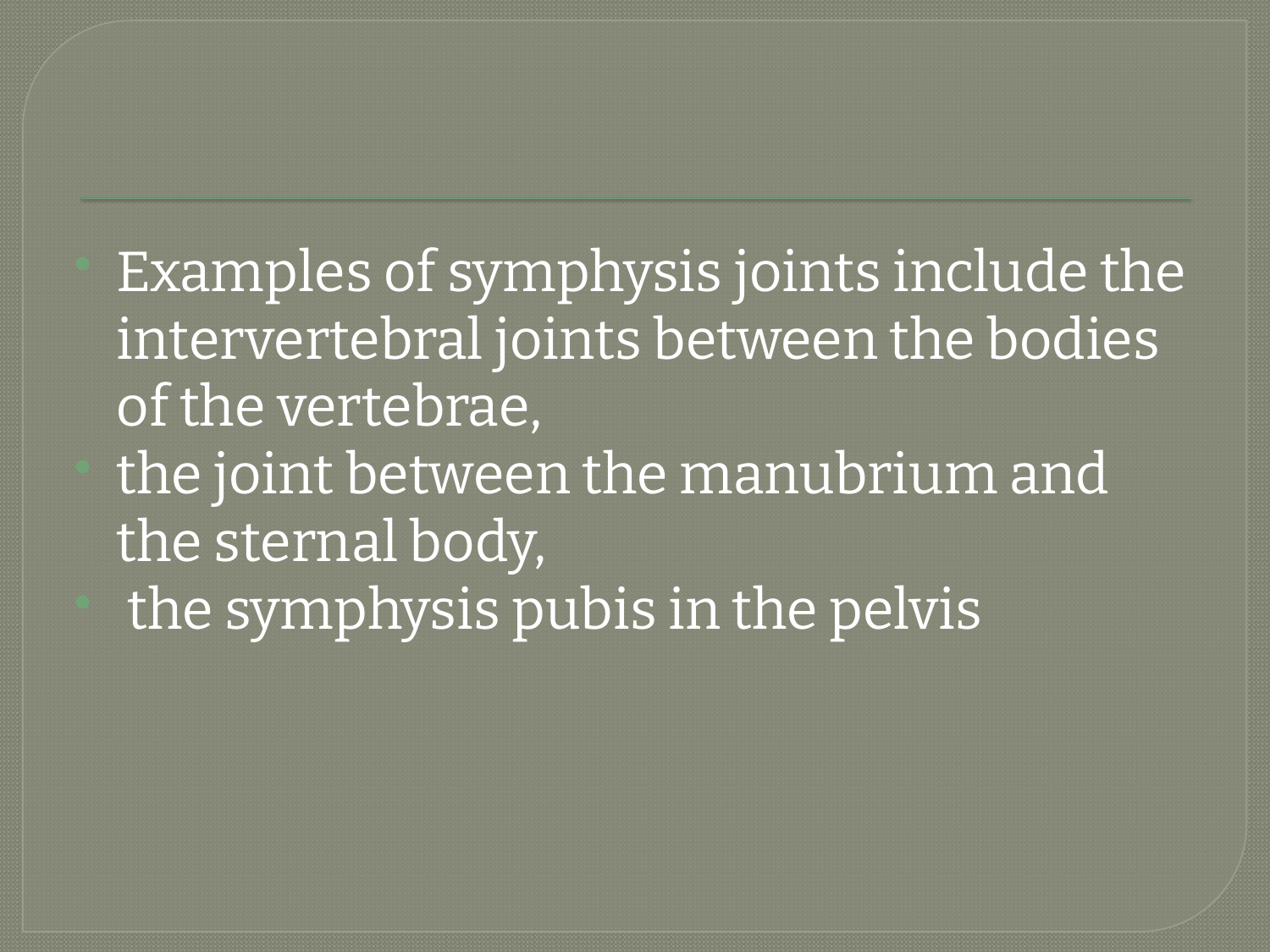

#
Examples of symphysis joints include the intervertebral joints between the bodies of the vertebrae,
the joint between the manubrium and the sternal body,
 the symphysis pubis in the pelvis